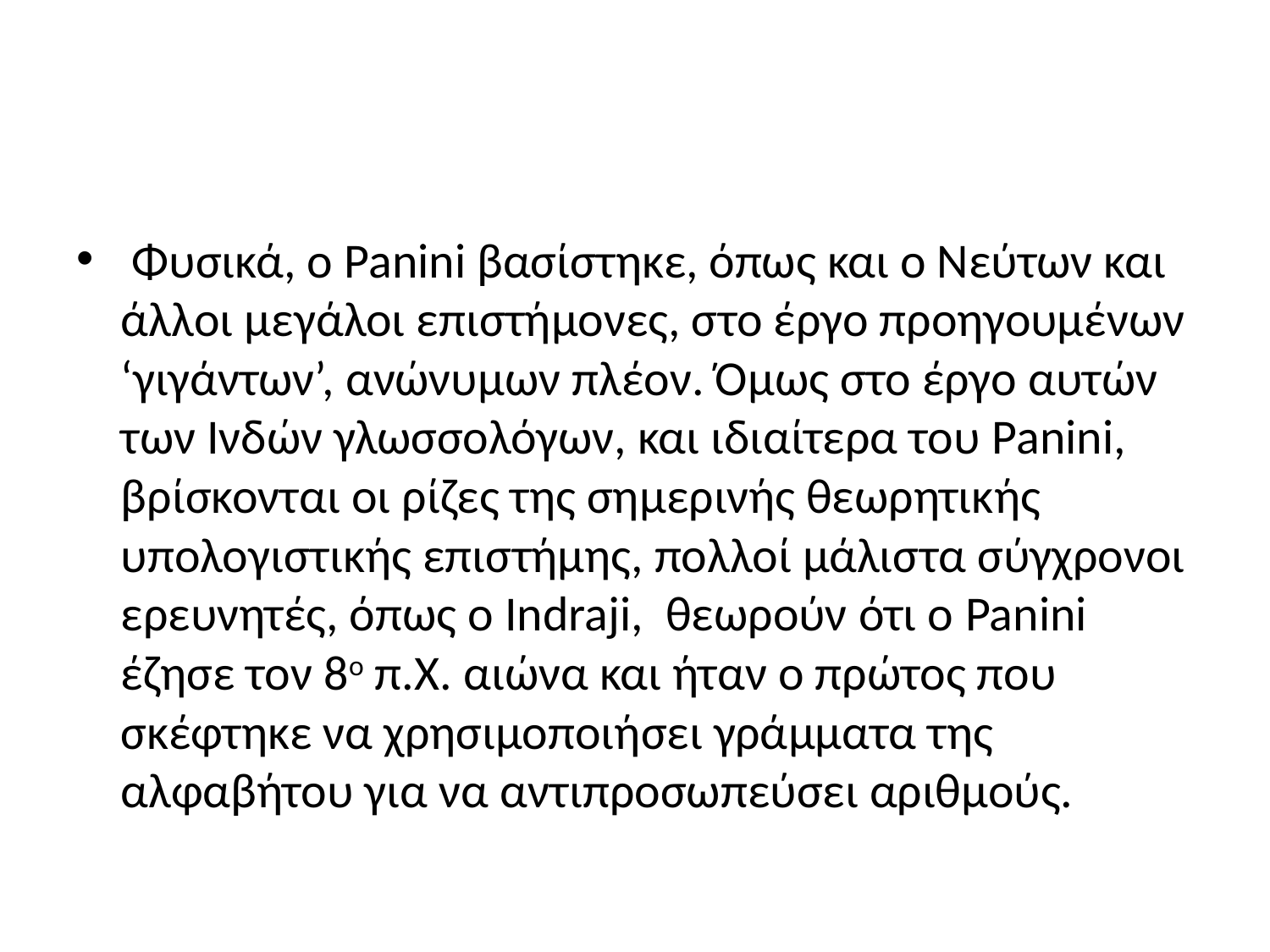

#
 Φυσικά, ο Panini βασίστηκε, όπως και ο Νεύτων και άλλοι μεγάλοι επιστήμονες, στο έργο προηγουμένων ‘γιγάντων’, ανώνυμων πλέον. Όμως στο έργο αυτών των Ινδών γλωσσολόγων, και ιδιαίτερα του Panini, βρίσκονται οι ρίζες της σημερινής θεωρητικής υπολογιστικής επιστήμης, πολλοί μάλιστα σύγχρονοι ερευνητές, όπως ο Indraji,  θεωρούν ότι ο Panini έζησε τον 8ο π.Χ. αιώνα και ήταν ο πρώτος που σκέφτηκε να χρησιμοποιήσει γράμματα της αλφαβήτου για να αντιπροσωπεύσει αριθμούς.